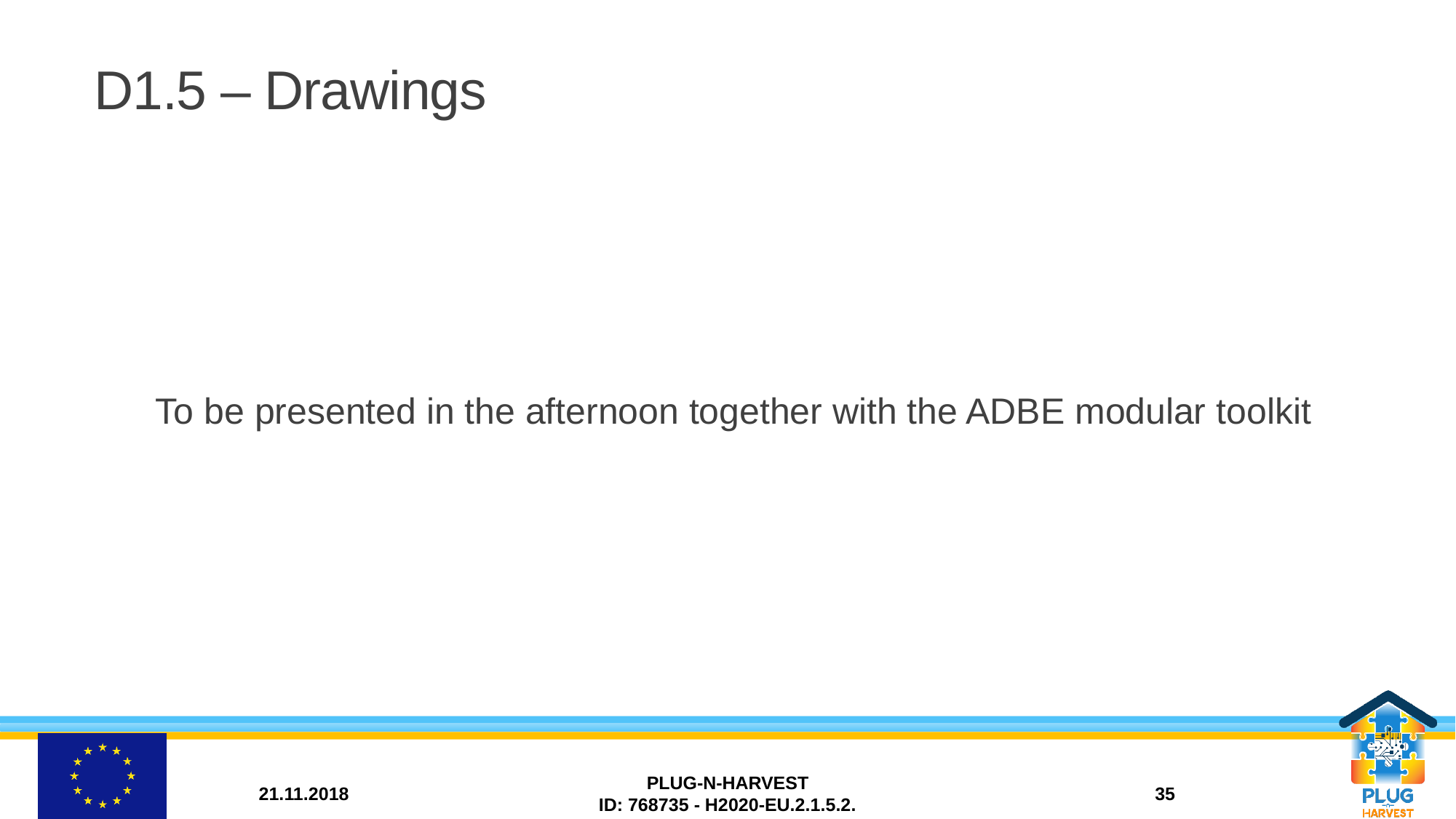

# D1.5 – Drawings
To be presented in the afternoon together with the ADBE modular toolkit
21.11.2018
PLUG-N-HARVEST
ID: 768735 - H2020-EU.2.1.5.2.
35